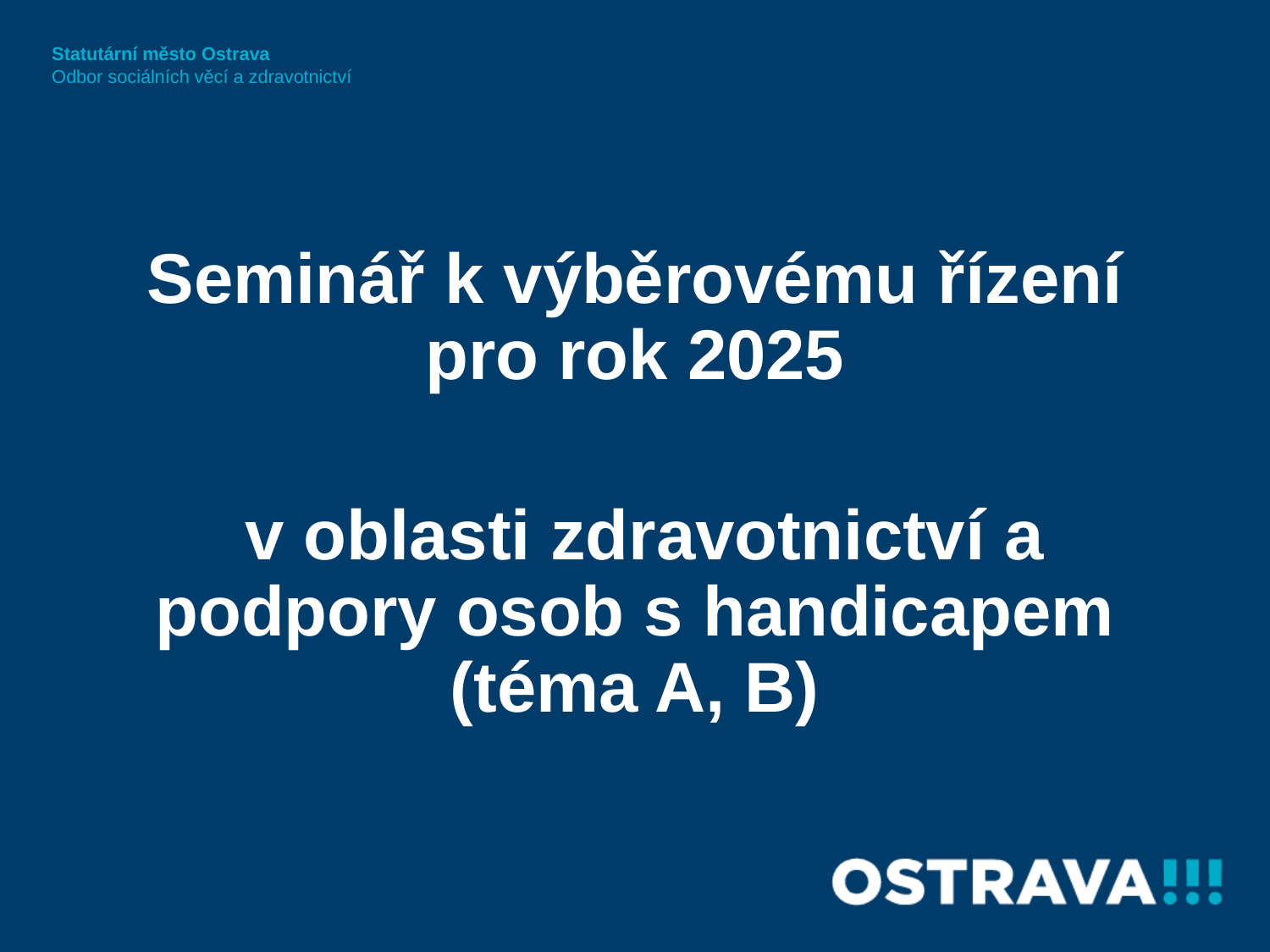

Statutární město Ostrava
Odbor sociálních věcí a zdravotnictví
Seminář k výběrovému řízení pro rok 2025

 v oblasti zdravotnictví a podpory osob s handicapem (téma A, B)